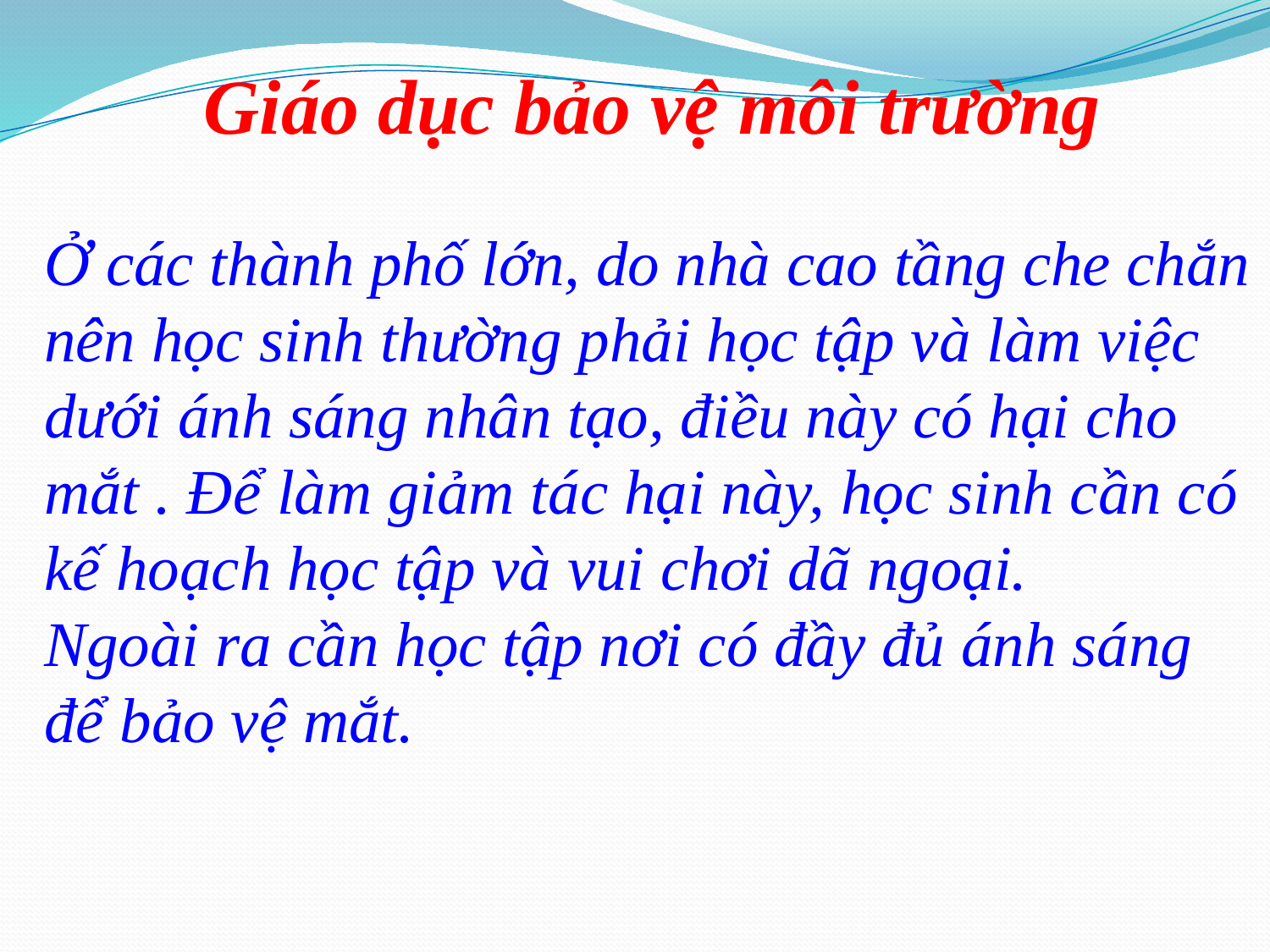

Giáo dục bảo vệ môi trường
Ở các thành phố lớn, do nhà cao tầng che chắn nên học sinh thường phải học tập và làm việc dưới ánh sáng nhân tạo, điều này có hại cho mắt . Để làm giảm tác hại này, học sinh cần có kế hoạch học tập và vui chơi dã ngoại.
Ngoài ra cần học tập nơi có đầy đủ ánh sáng để bảo vệ mắt.